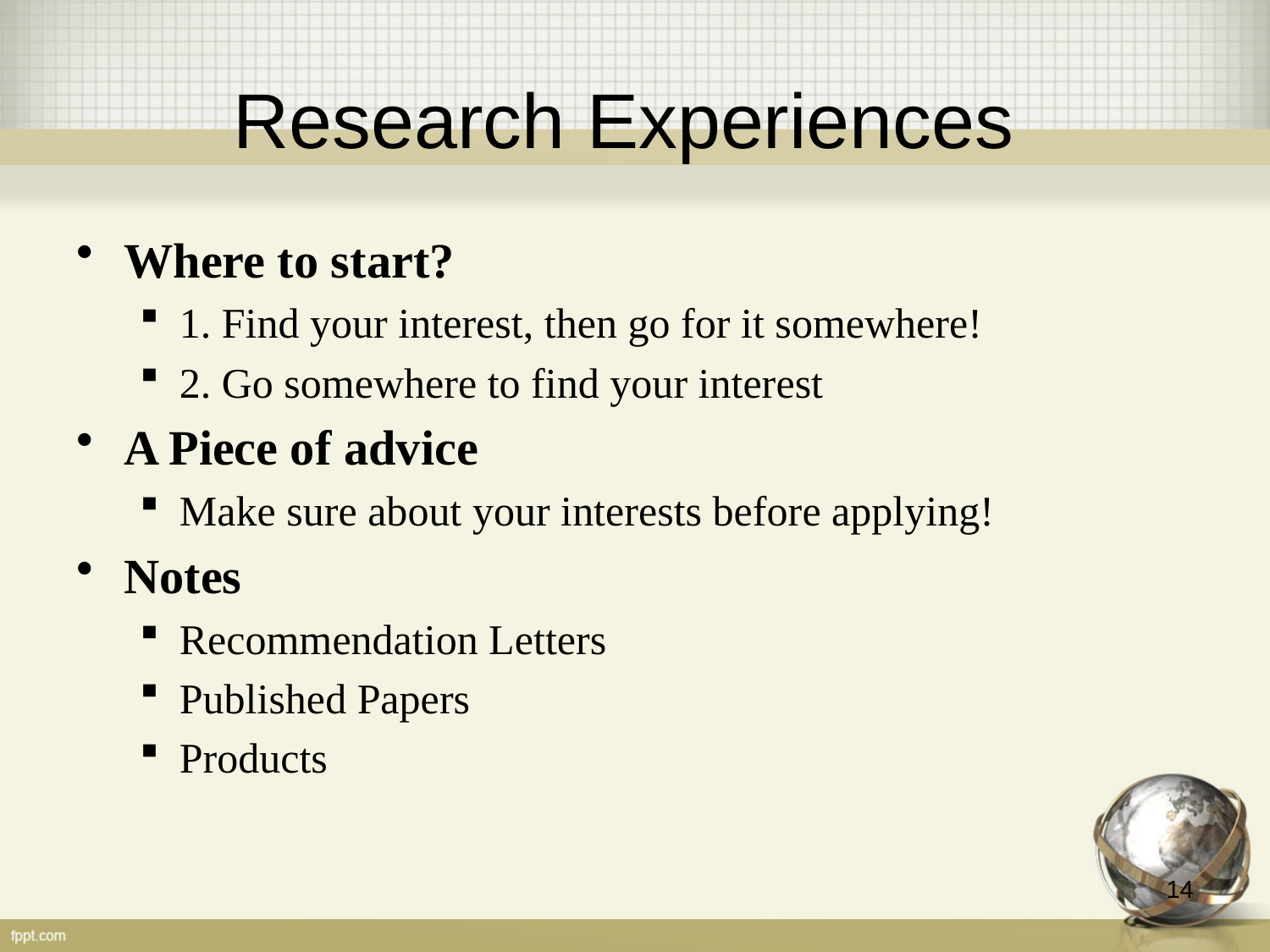

# Research Experiences
Where to start?
1. Find your interest, then go for it somewhere!
2. Go somewhere to find your interest
A Piece of advice
Make sure about your interests before applying!
Notes
Recommendation Letters
Published Papers
Products

14